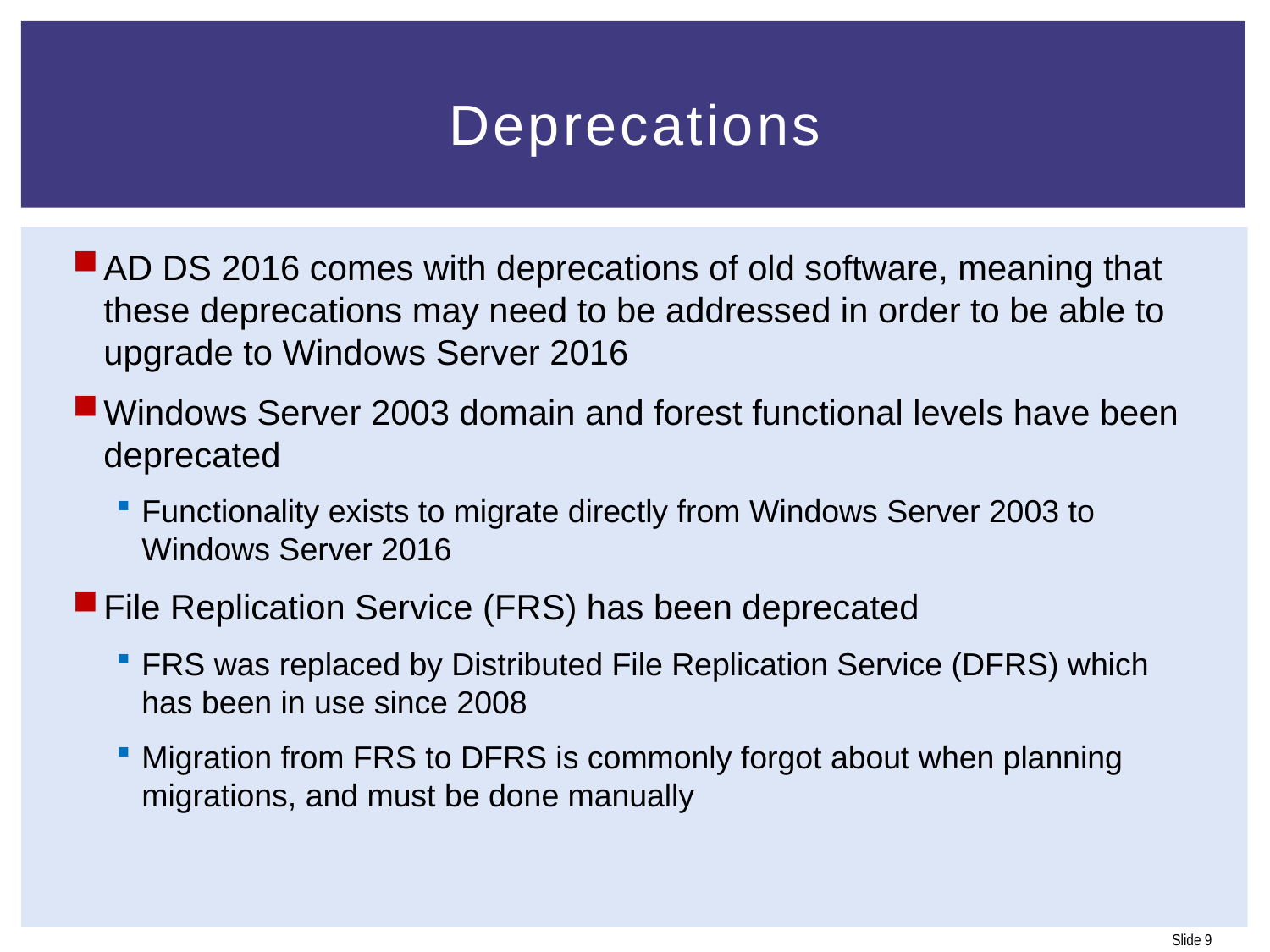

# Deprecations
AD DS 2016 comes with deprecations of old software, meaning that these deprecations may need to be addressed in order to be able to upgrade to Windows Server 2016
Windows Server 2003 domain and forest functional levels have been deprecated
Functionality exists to migrate directly from Windows Server 2003 to Windows Server 2016
File Replication Service (FRS) has been deprecated
FRS was replaced by Distributed File Replication Service (DFRS) which has been in use since 2008
Migration from FRS to DFRS is commonly forgot about when planning migrations, and must be done manually